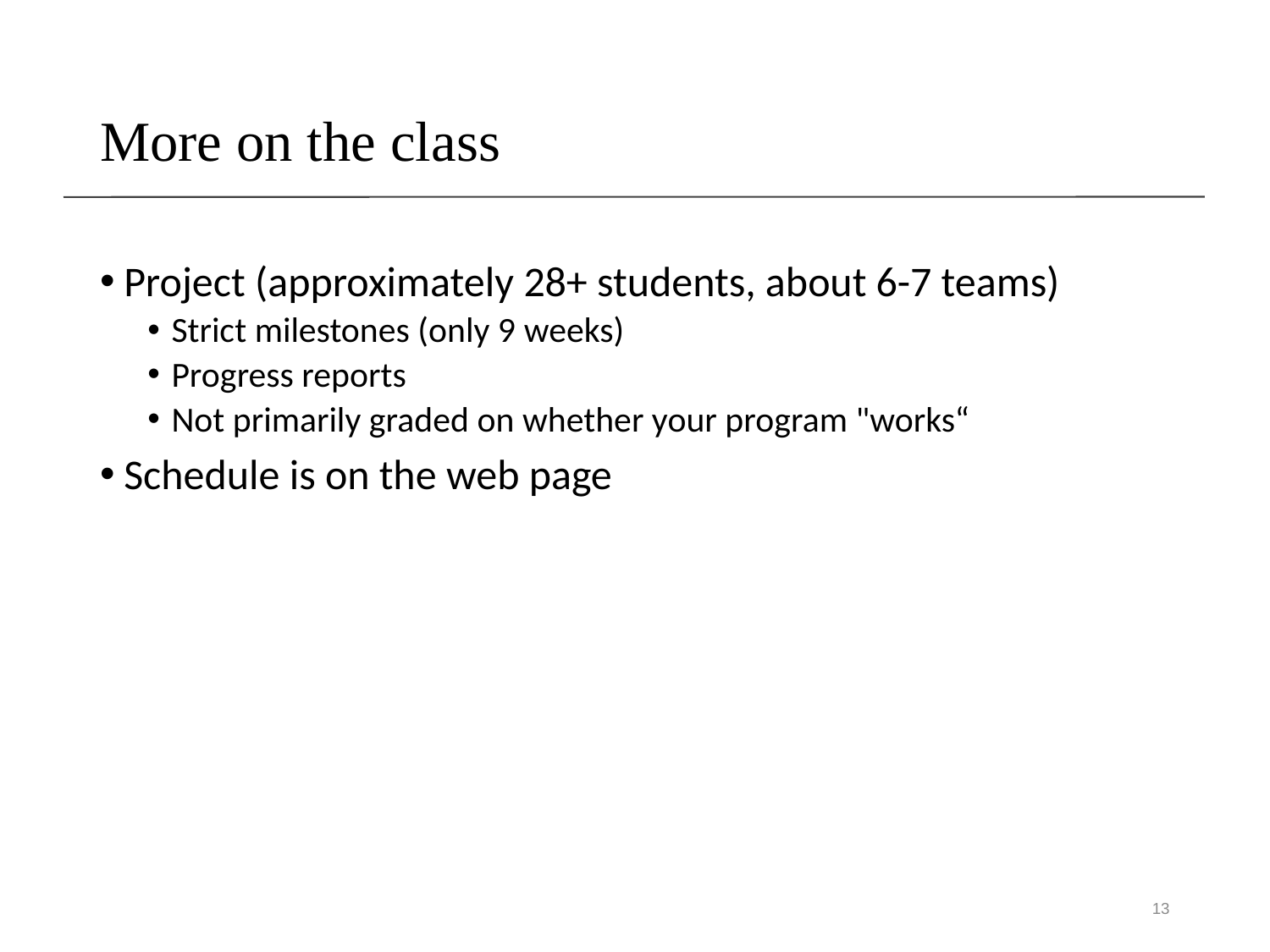

# More on the class
Project (approximately 28+ students, about 6-7 teams)
Strict milestones (only 9 weeks)
Progress reports
Not primarily graded on whether your program "works“
Schedule is on the web page
13